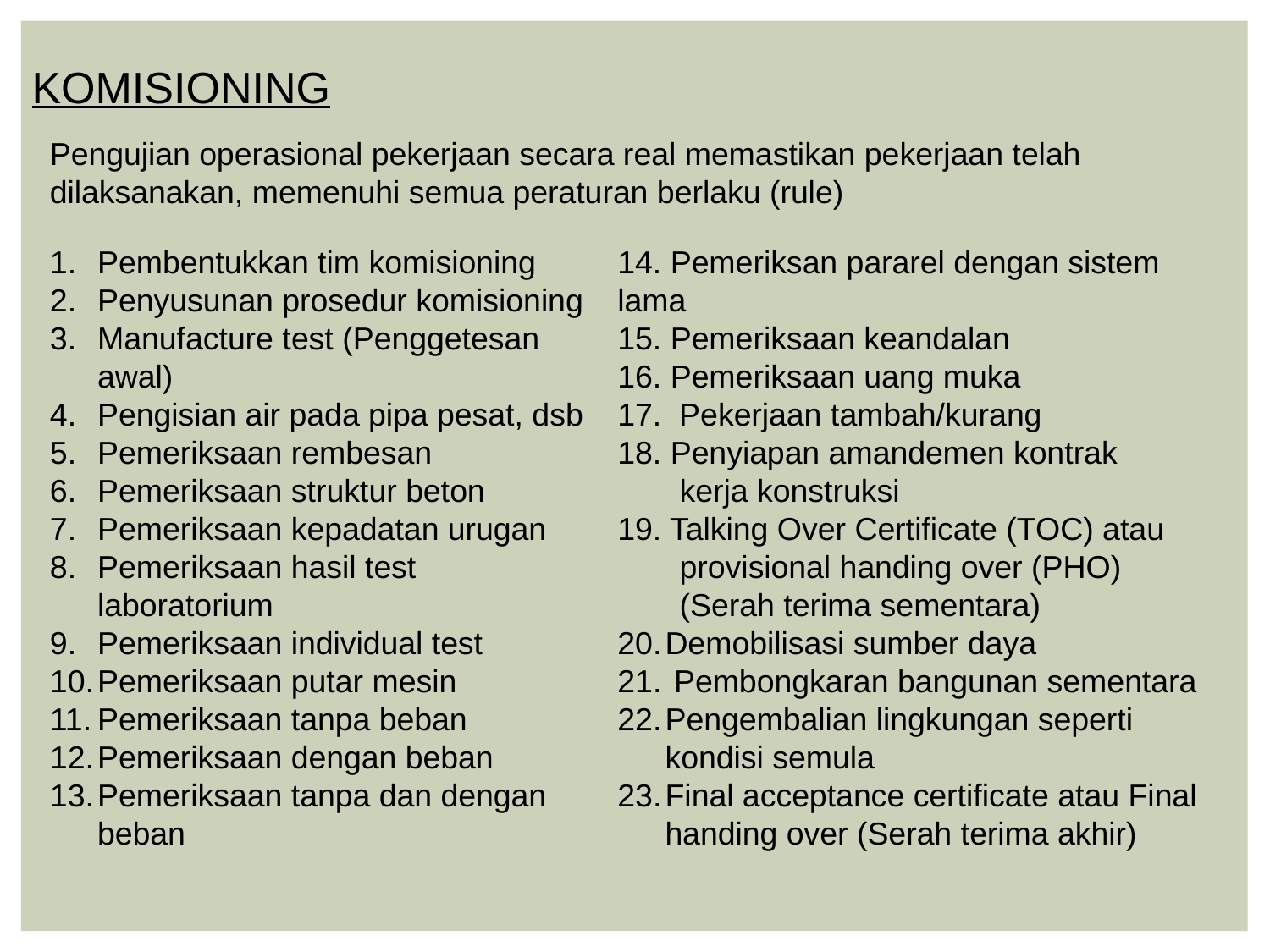

KOMISIONING
Pengujian operasional pekerjaan secara real memastikan pekerjaan telah dilaksanakan, memenuhi semua peraturan berlaku (rule)
14. Pemeriksan pararel dengan sistem lama
15. Pemeriksaan keandalan
16. Pemeriksaan uang muka
17.  Pekerjaan tambah/kurang
18. Penyiapan amandemen kontrak
       kerja konstruksi
19. Talking Over Certificate (TOC) atau
       provisional handing over (PHO)
       (Serah terima sementara)
Demobilisasi sumber daya
 Pembongkaran bangunan sementara
Pengembalian lingkungan seperti kondisi semula
Final acceptance certificate atau Final handing over (Serah terima akhir)

Pembentukkan tim komisioning
Penyusunan prosedur komisioning
Manufacture test (Penggetesan awal)
Pengisian air pada pipa pesat, dsb
Pemeriksaan rembesan
Pemeriksaan struktur beton
Pemeriksaan kepadatan urugan
Pemeriksaan hasil test laboratorium
Pemeriksaan individual test
Pemeriksaan putar mesin
Pemeriksaan tanpa beban
Pemeriksaan dengan beban
Pemeriksaan tanpa dan dengan beban